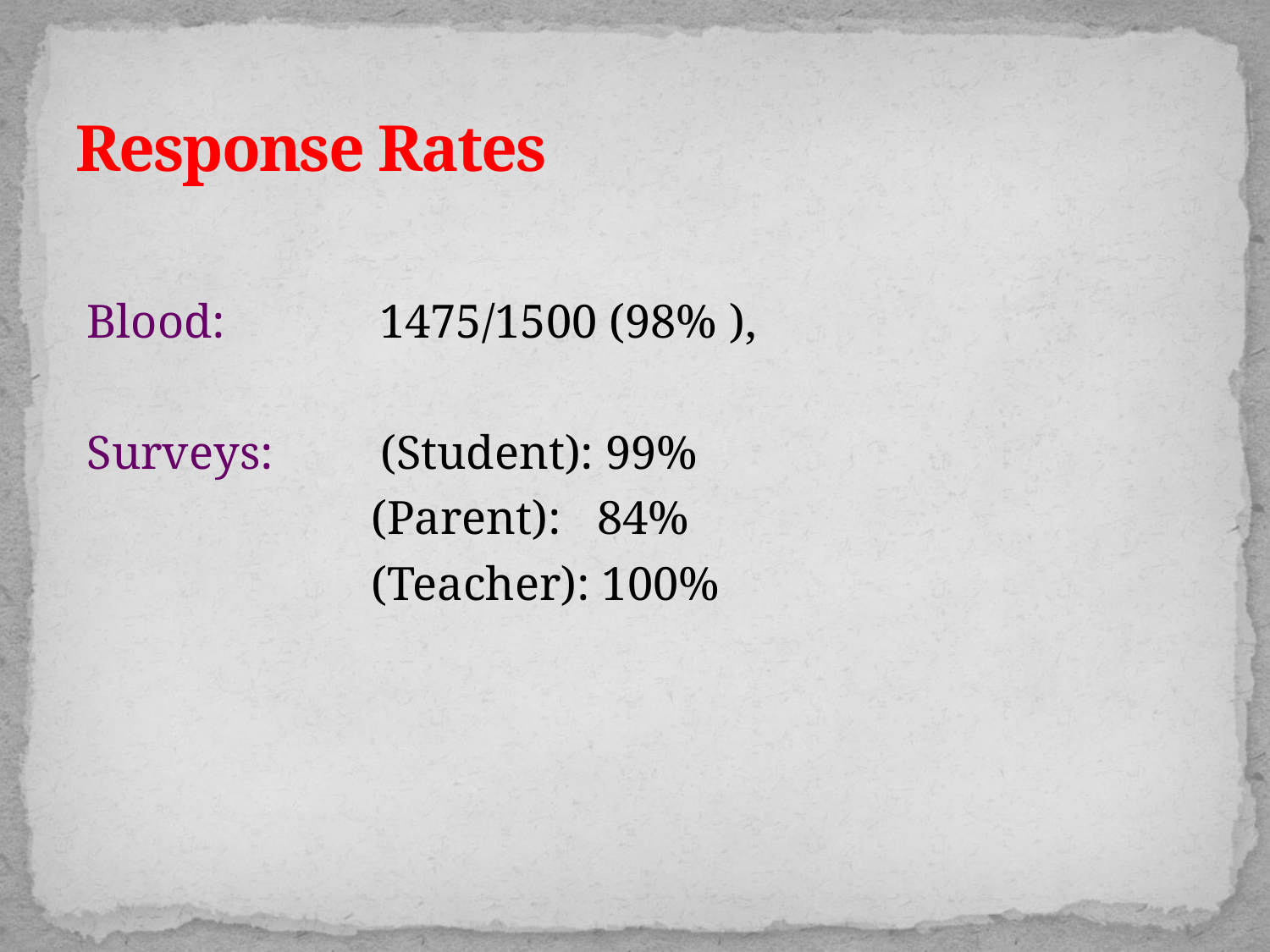

# Response Rates
Blood:             1475/1500 (98% ),

Surveys:         (Student): 99%
                        (Parent):   84%
                        (Teacher): 100%